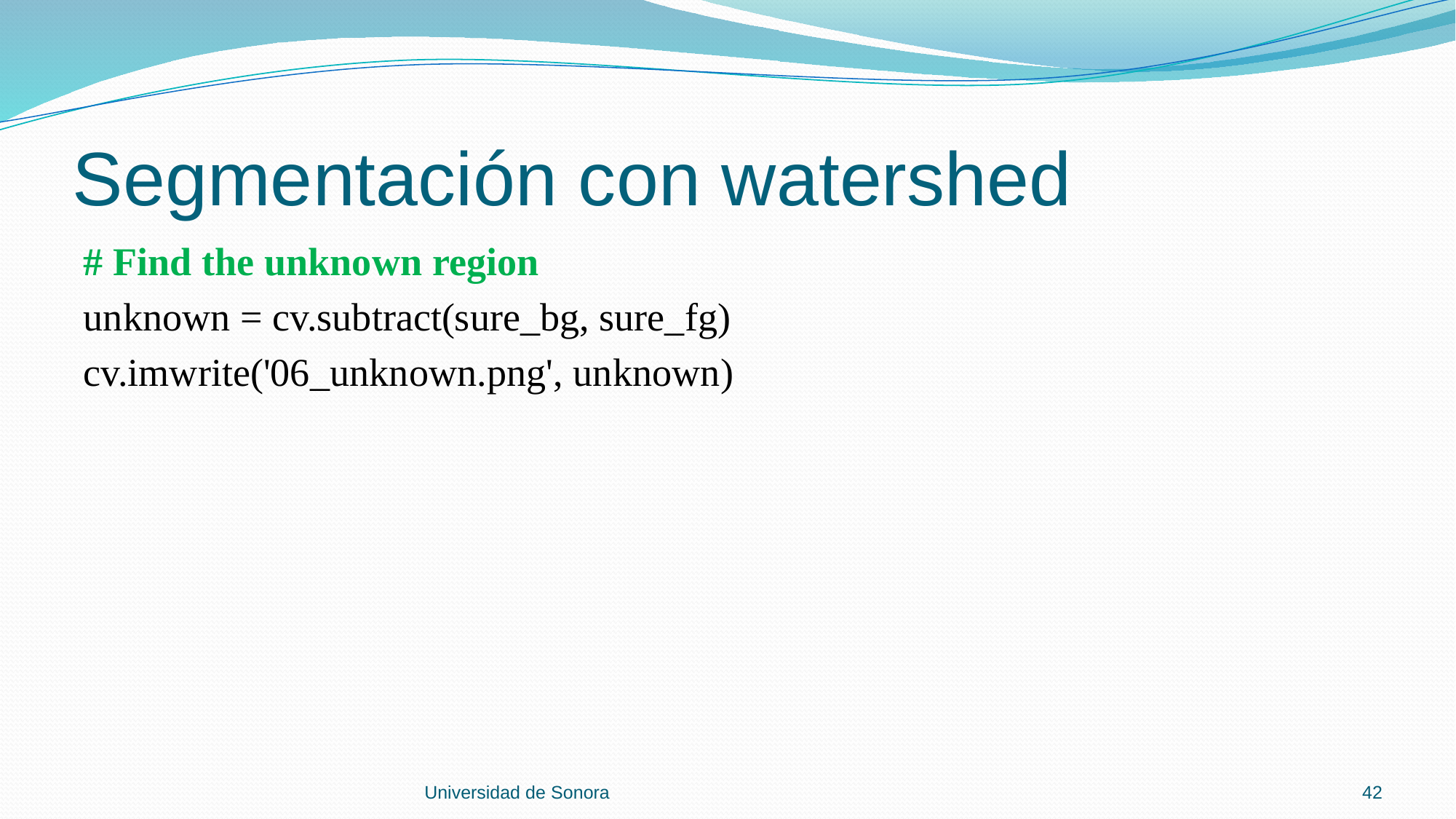

# Segmentación con watershed
# Find the unknown region
unknown = cv.subtract(sure_bg, sure_fg)
cv.imwrite('06_unknown.png', unknown)

Universidad de Sonora
42